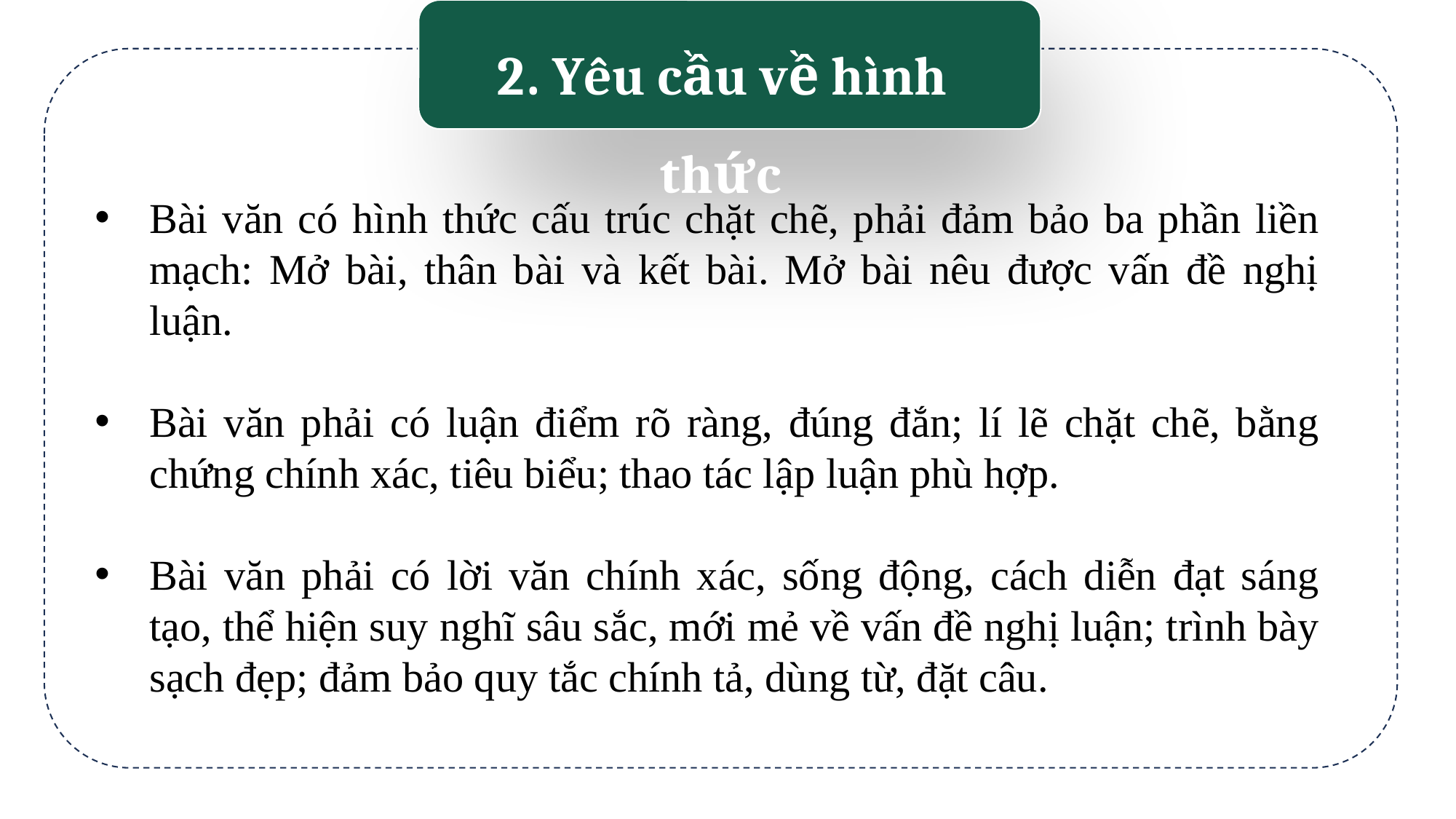

2. Yêu cầu về hình thức

Bài văn có hình thức cấu trúc chặt chẽ, phải đảm bảo ba phần liền mạch: Mở bài, thân bài và kết bài. Mở bài nêu được vấn đề nghị luận.

Bài văn phải có luận điểm rõ ràng, đúng đắn; lí lẽ chặt chẽ, bằng chứng chính xác, tiêu biểu; thao tác lập luận phù hợp.

Bài văn phải có lời văn chính xác, sống động, cách diễn đạt sáng tạo, thể hiện suy nghĩ sâu sắc, mới mẻ về vấn đề nghị luận; trình bày sạch đẹp; đảm bảo quy tắc chính tả, dùng từ, đặt câu.